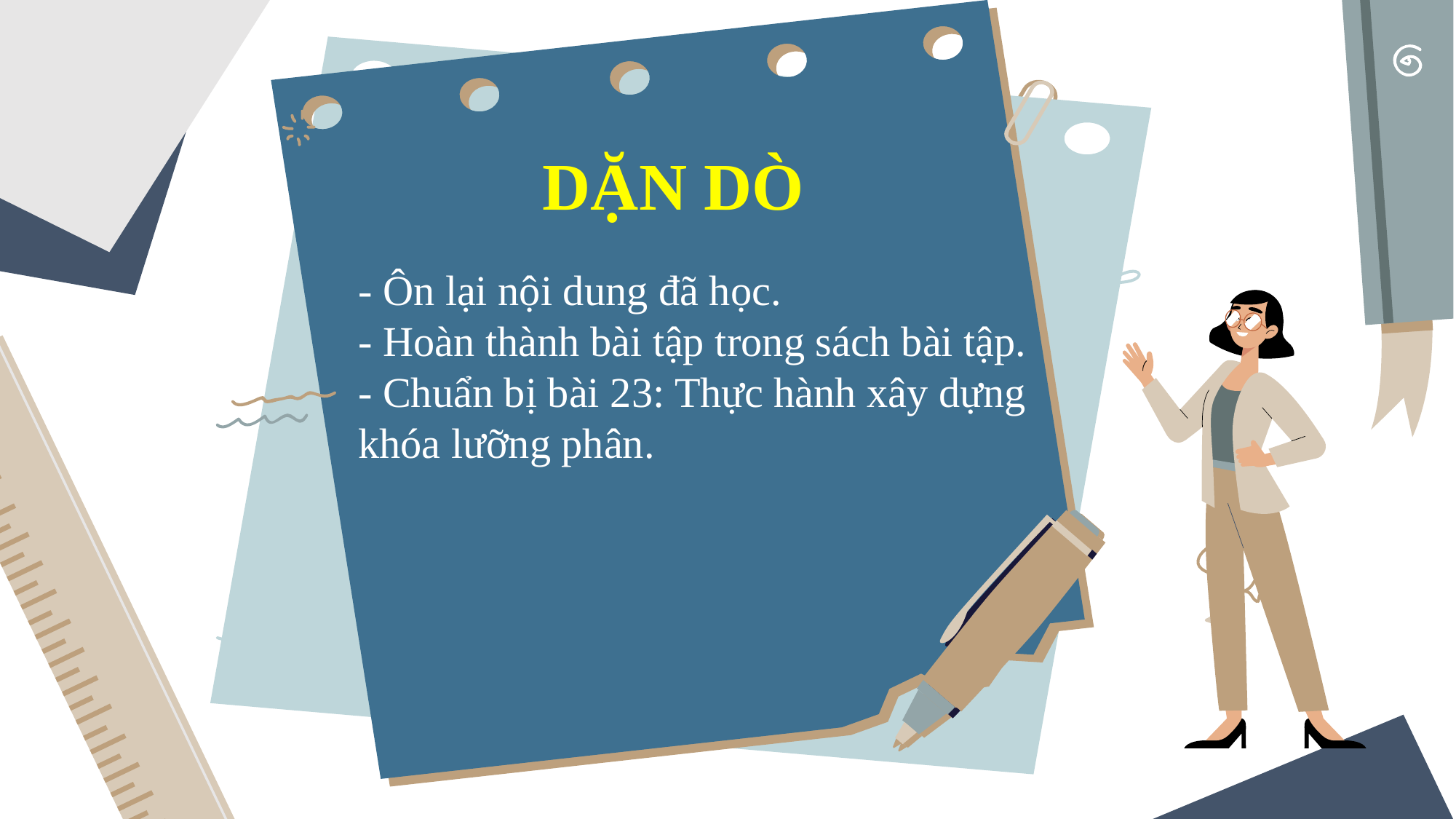

DẶN DÒ
- Ôn lại nội dung đã học.
- Hoàn thành bài tập trong sách bài tập.
- Chuẩn bị bài 23: Thực hành xây dựng khóa lưỡng phân.